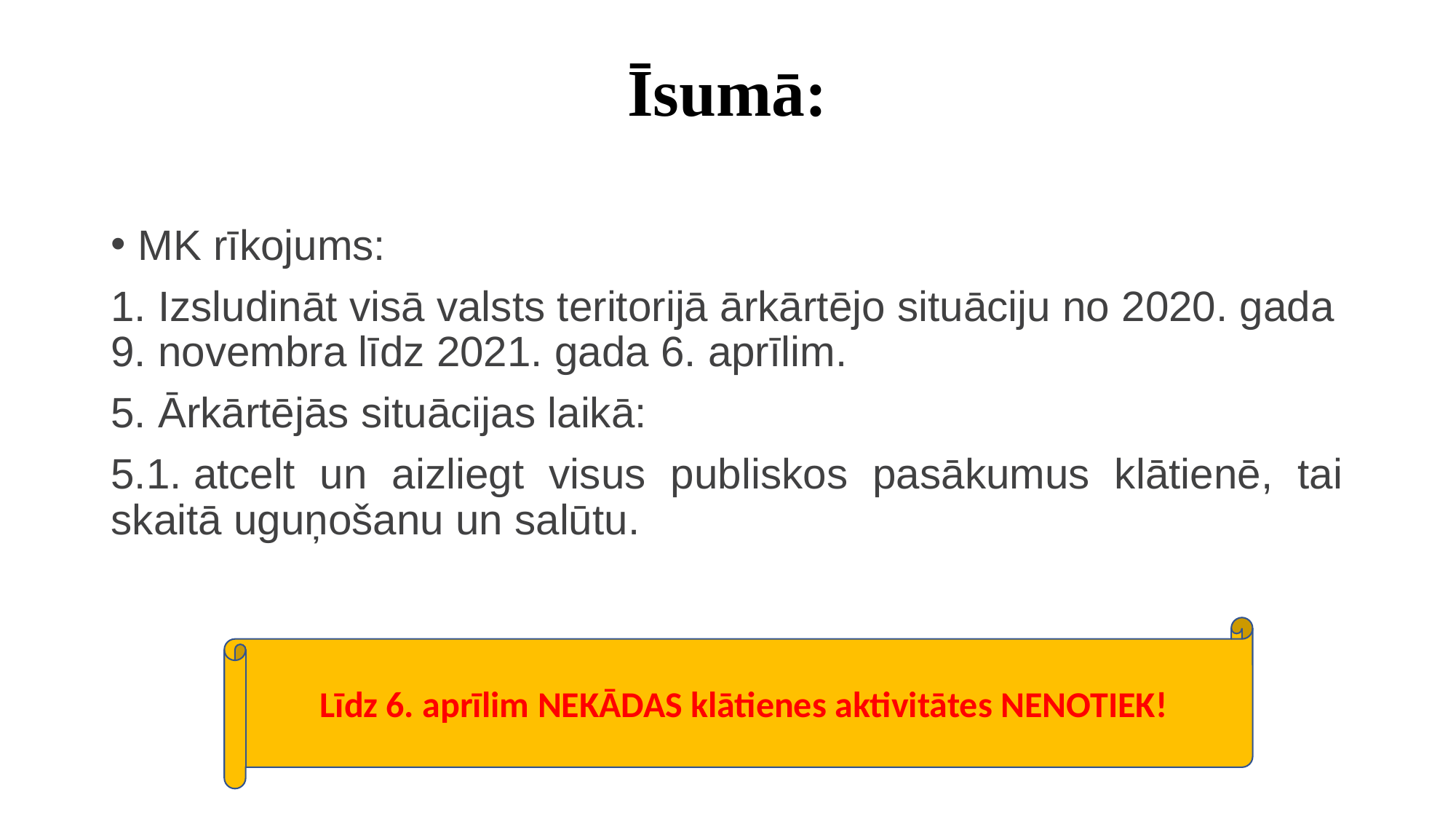

# Īsumā:
MK rīkojums:
1. Izsludināt visā valsts teritorijā ārkārtējo situāciju no 2020. gada 9. novembra līdz 2021. gada 6. aprīlim.
5. Ārkārtējās situācijas laikā:
5.1. atcelt un aizliegt visus publiskos pasākumus klātienē, tai skaitā uguņošanu un salūtu.

Līdz 6. aprīlim NEKĀDAS klātienes aktivitātes NENOTIEK!